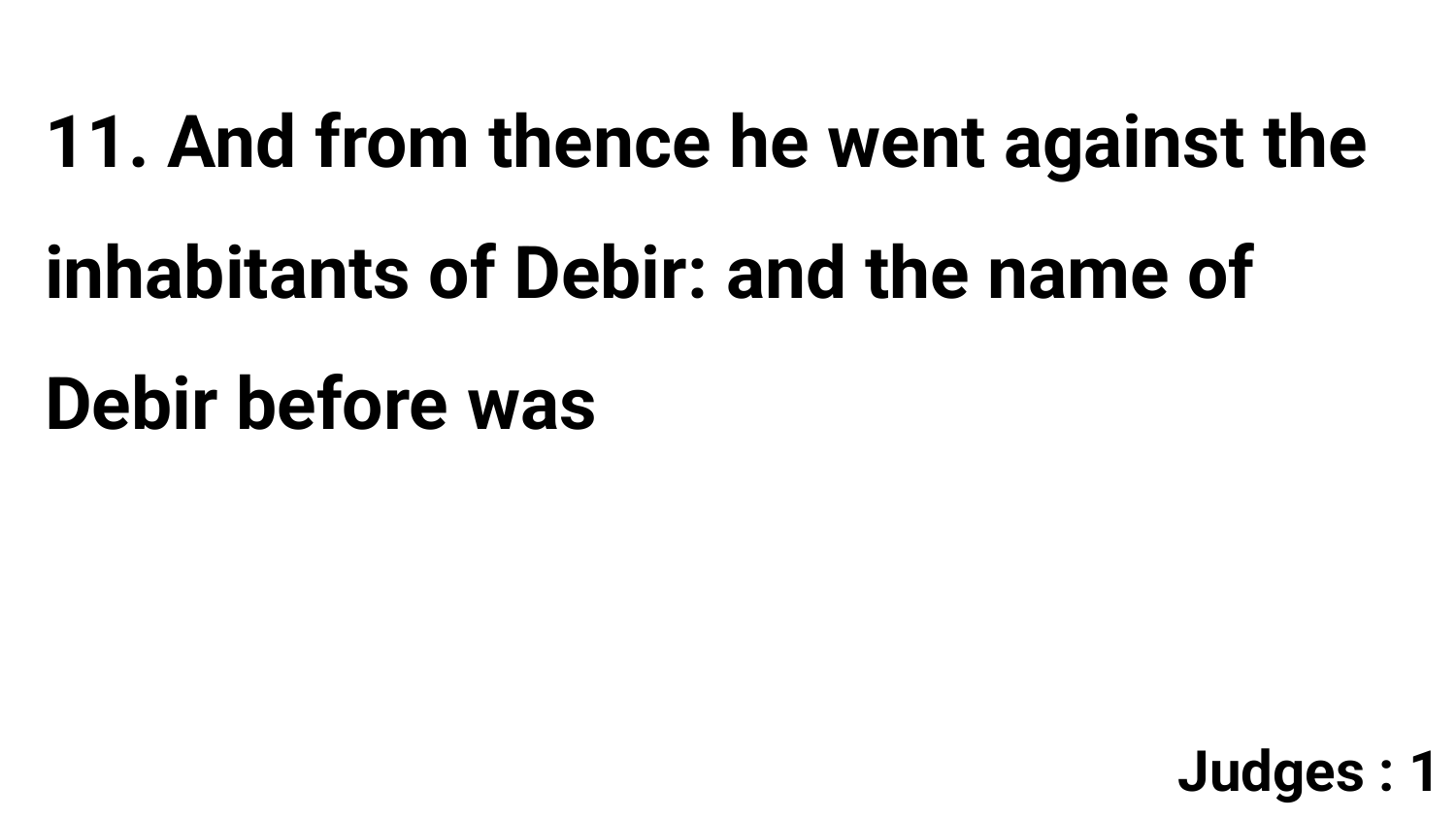

11. And from thence he went against the inhabitants of Debir: and the name of Debir before was
Judges : 1